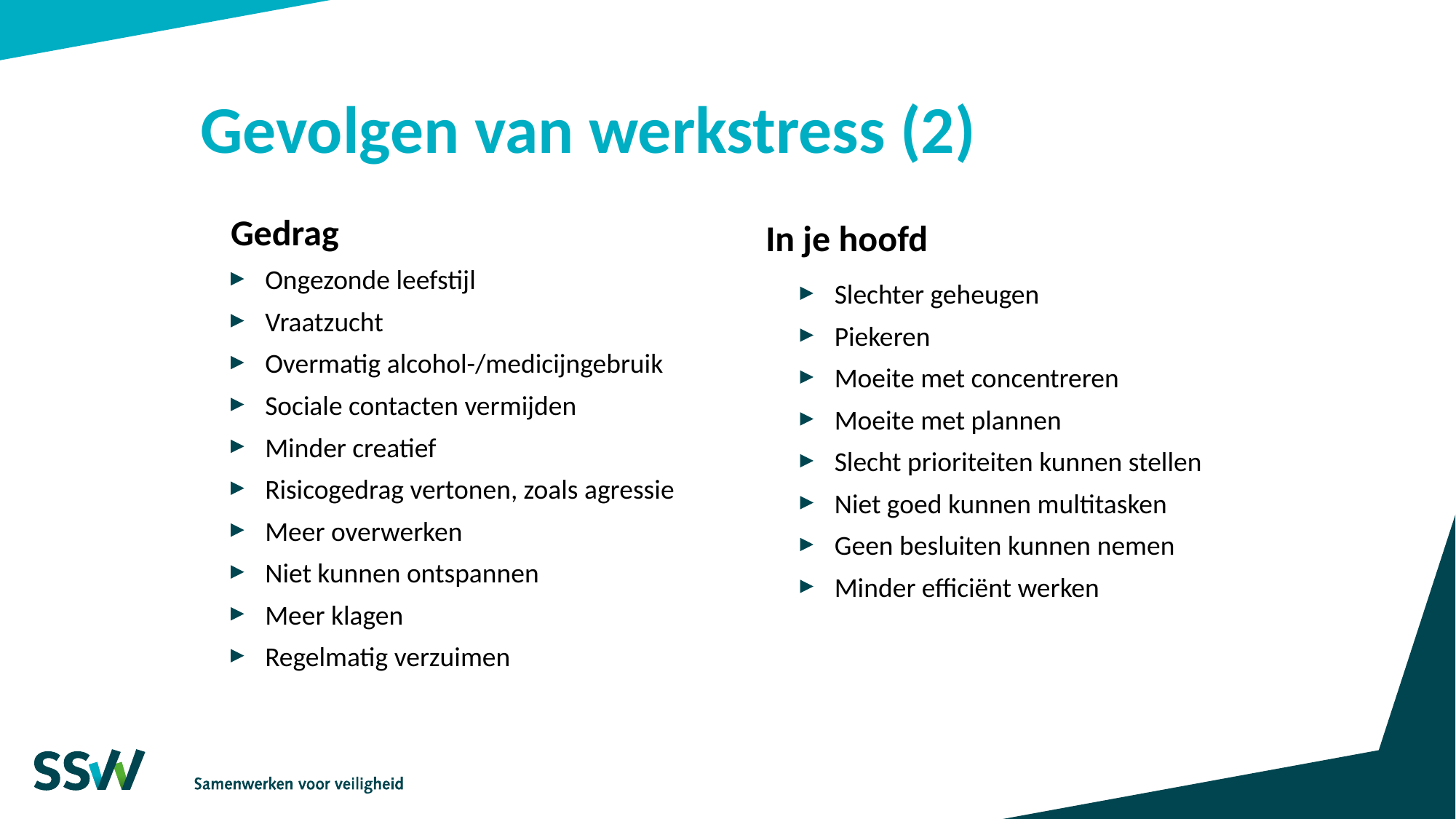

# Gevolgen van werkstress (2)
Gedrag
Ongezonde leefstijl
Vraatzucht
Overmatig alcohol-/medicijngebruik
Sociale contacten vermijden
Minder creatief
Risicogedrag vertonen, zoals agressie
Meer overwerken
Niet kunnen ontspannen
Meer klagen
Regelmatig verzuimen
In je hoofd
Slechter geheugen
Piekeren
Moeite met concentreren
Moeite met plannen
Slecht prioriteiten kunnen stellen
Niet goed kunnen multitasken
Geen besluiten kunnen nemen
Minder efficiënt werken
9